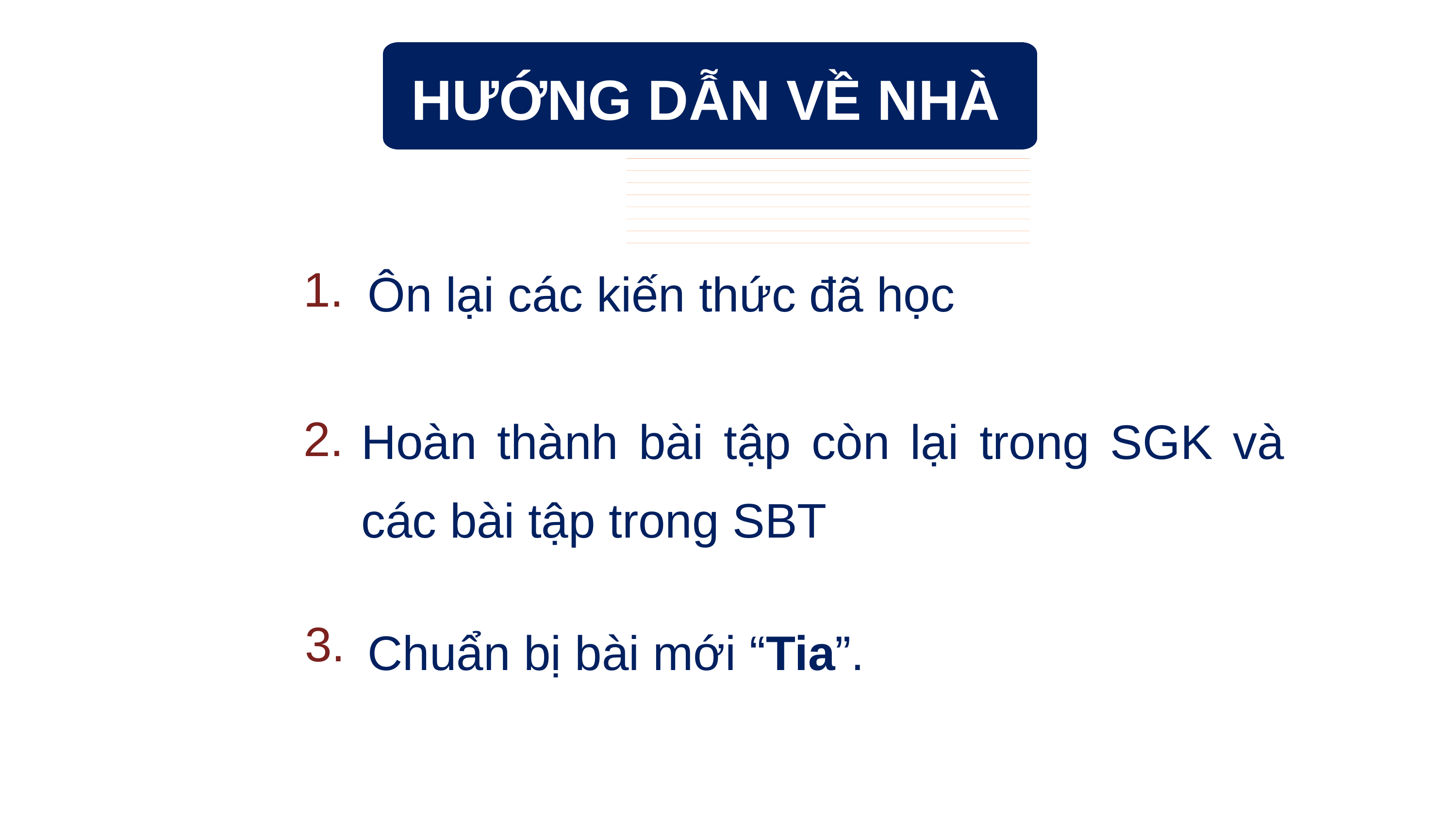

HƯỚNG DẪN VỀ NHÀ

Ôn lại các kiến thức đã học
1.
Hoàn thành bài tập còn lại trong SGK và các bài tập trong SBT
2.
Chuẩn bị bài mới “Tia”.
3.